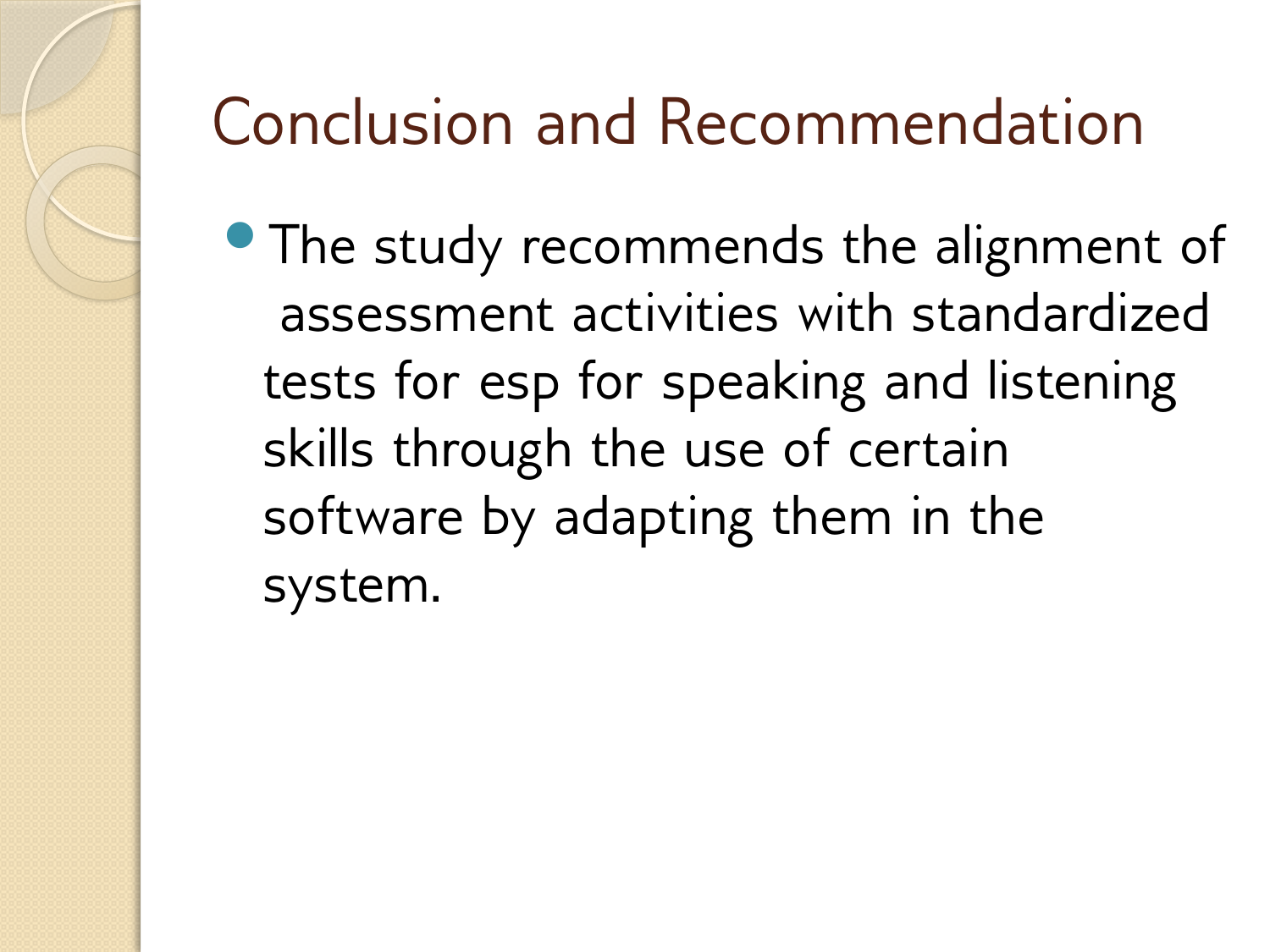

# Conclusion and Recommendation
The study recommends the alignment of  assessment activities with standardized tests for esp for speaking and listening skills through the use of certain software by adapting them in the system.